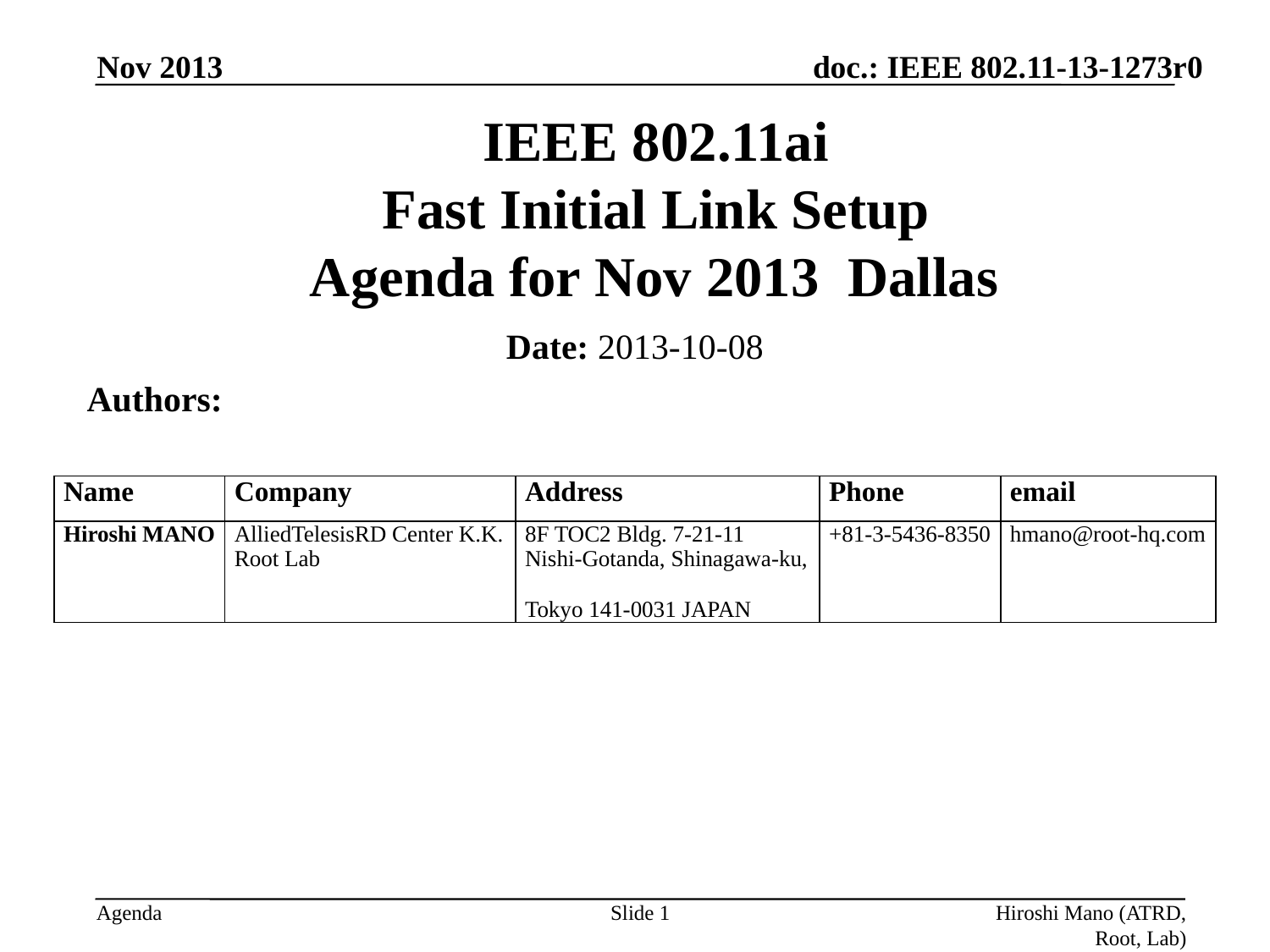

Nov 2013
# IEEE 802.11ai Fast Initial Link Setup Agenda for Nov 2013  Dallas
Date: 2013-10-08
Authors:
| Name | Company | Address | Phone | email |
| --- | --- | --- | --- | --- |
| Hiroshi MANO | AlliedTelesisRD Center K.K. Root Lab | 8F TOC2 Bldg. 7-21-11 Nishi-Gotanda, Shinagawa-ku, Tokyo 141-0031 JAPAN | +81-3-5436-8350 | hmano@root-hq.com |
Slide 1
Hiroshi Mano (ATRD, Root, Lab)